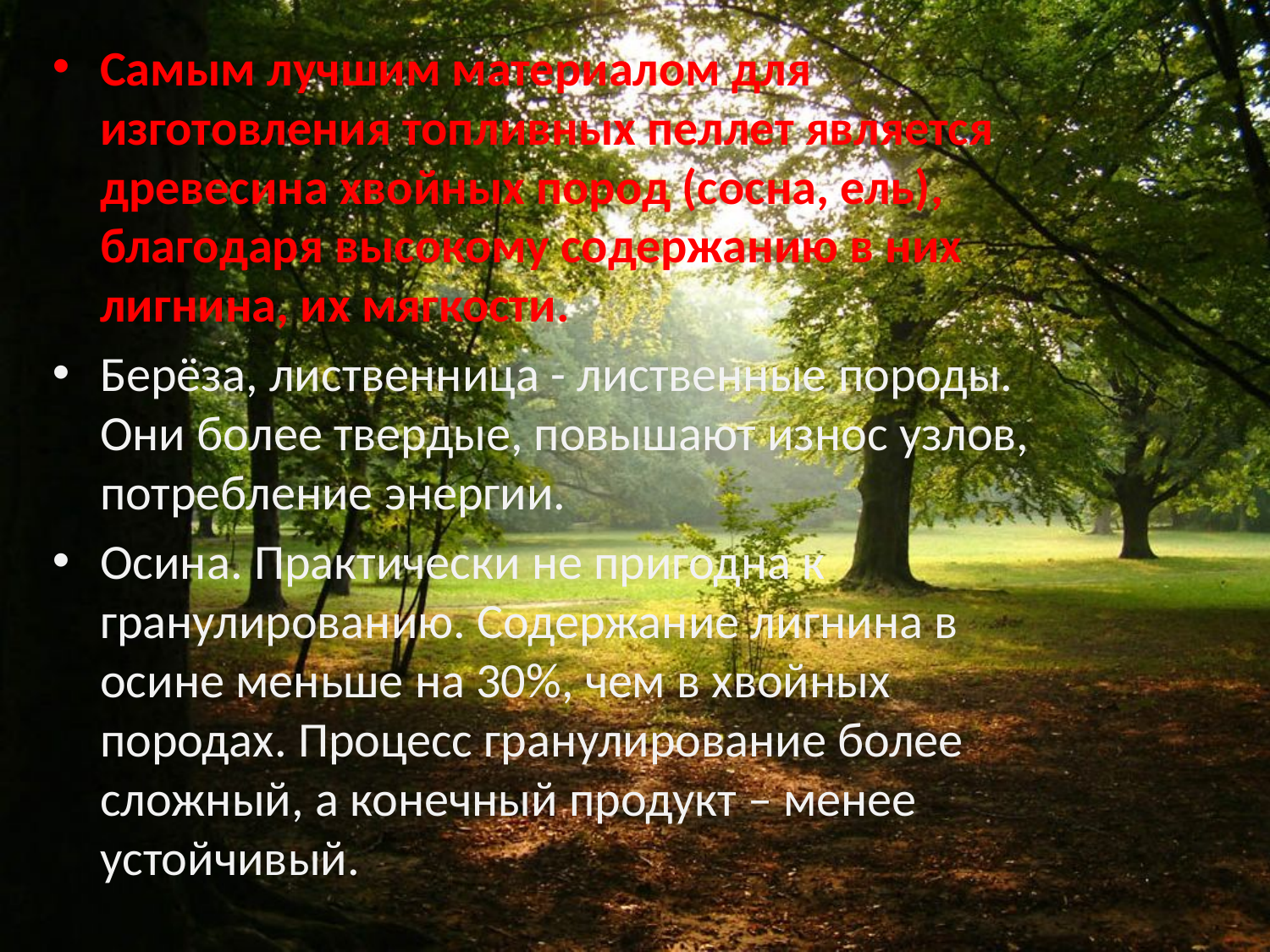

Самым лучшим материалом для изготовления топливных пеллет является древесина хвойных пород (сосна, ель), благодаря высокому содержанию в них лигнина, их мягкости.
Берёза, лиственница - лиственные породы. Они более твердые, повышают износ узлов, потребление энергии.
Осина. Практически не пригодна к гранулированию. Содержание лигнина в осине меньше на 30%, чем в хвойных породах. Процесс гранулирование более сложный, а конечный продукт – менее устойчивый.